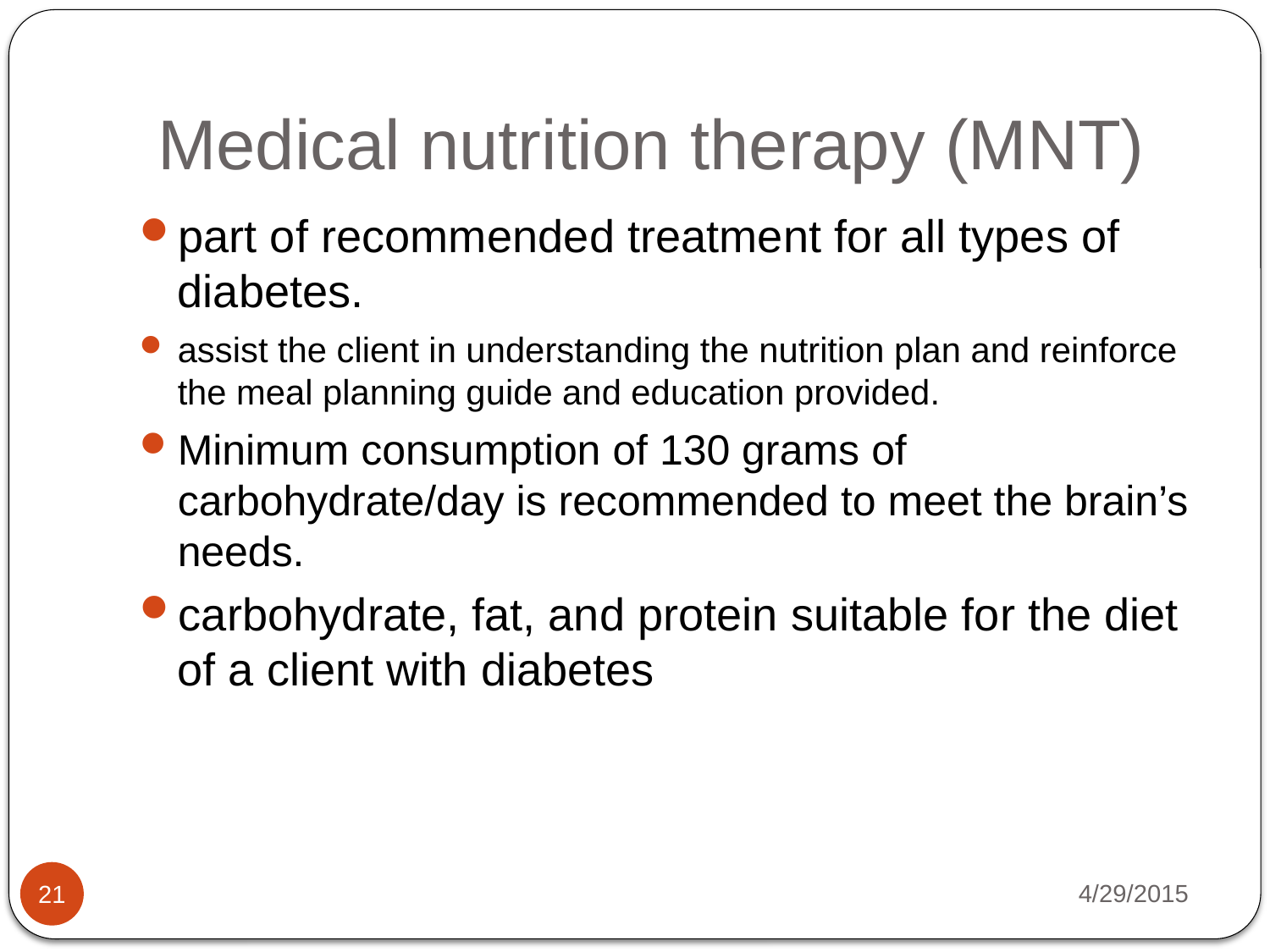

# Medical nutrition therapy (MNT)
part of recommended treatment for all types of diabetes.
assist the client in understanding the nutrition plan and reinforce the meal planning guide and education provided.
Minimum consumption of 130 grams of carbohydrate/day is recommended to meet the brain’s needs.
carbohydrate, fat, and protein suitable for the diet of a client with diabetes
4/29/2015
21